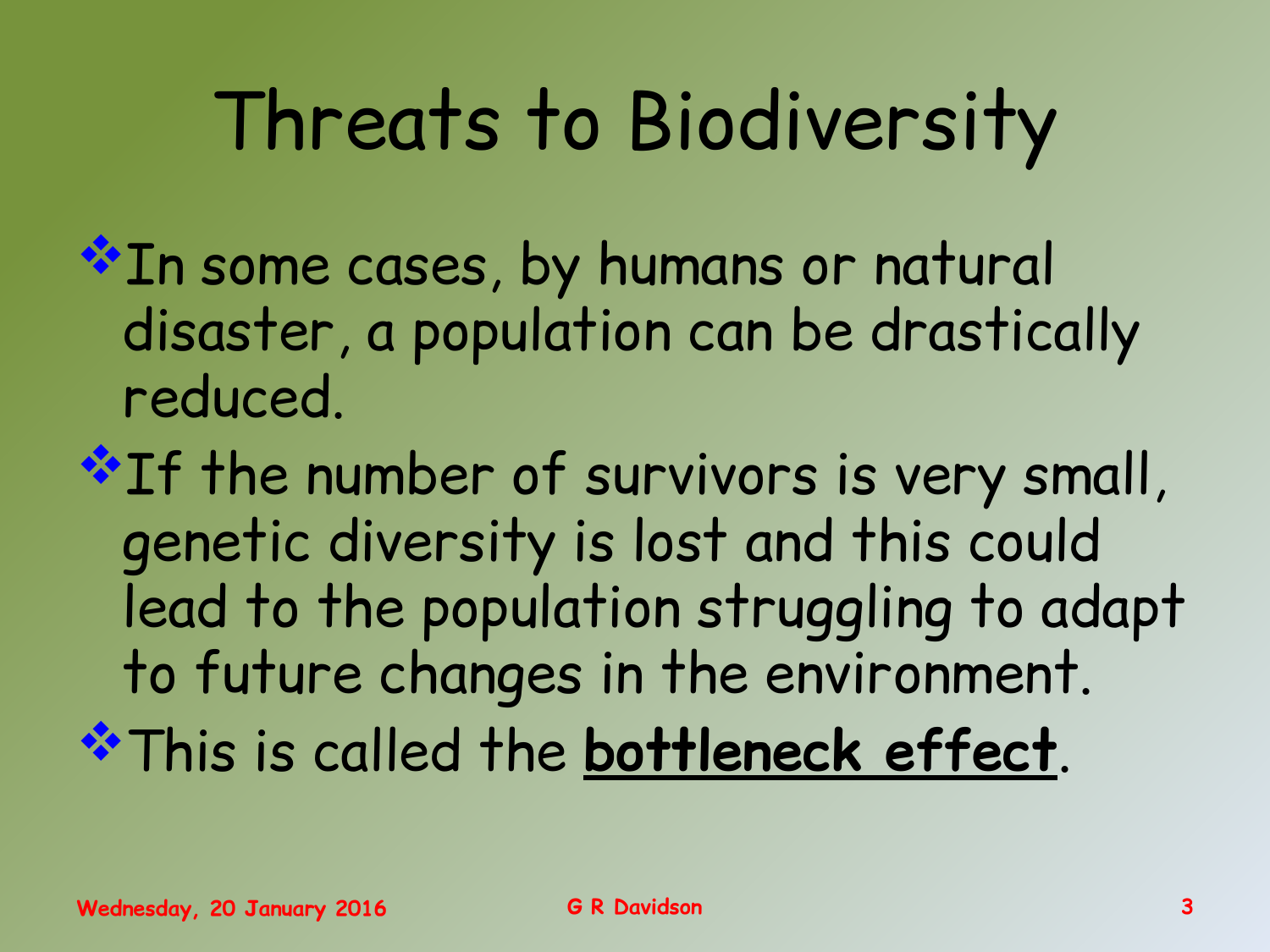

# Threats to Biodiversity
In some cases, by humans or natural disaster, a population can be drastically reduced.
If the number of survivors is very small, genetic diversity is lost and this could lead to the population struggling to adapt to future changes in the environment.
This is called the bottleneck effect.
Wednesday, 20 January 2016
G R Davidson
3